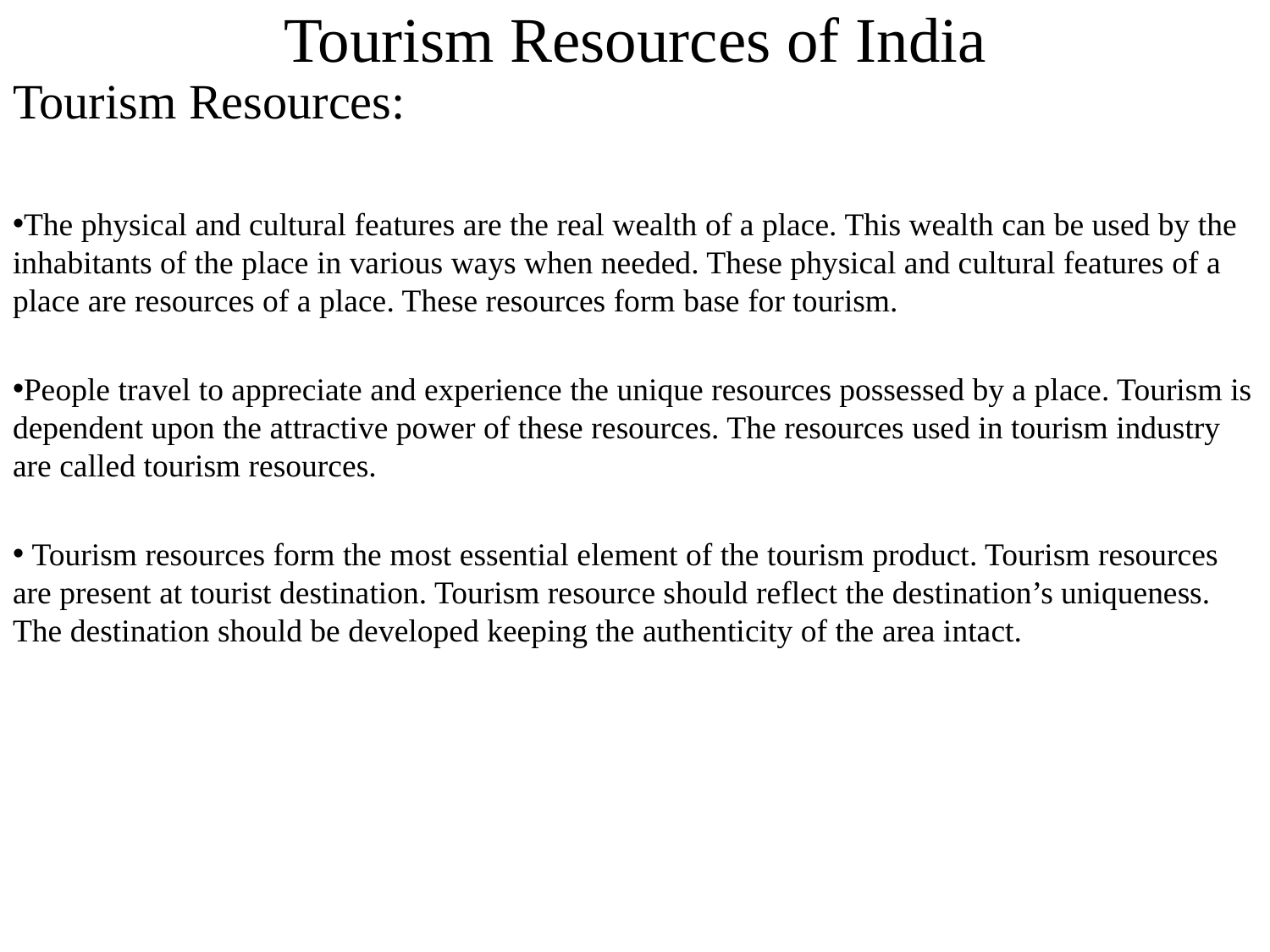

# Tourism Resources of India
Tourism Resources:

The physical and cultural features are the real wealth of a place. This wealth can be used by the inhabitants of the place in various ways when needed. These physical and cultural features of a place are resources of a place. These resources form base for tourism.

People travel to appreciate and experience the unique resources possessed by a place. Tourism is dependent upon the attractive power of these resources. The resources used in tourism industry are called tourism resources.

 Tourism resources form the most essential element of the tourism product. Tourism resources are present at tourist destination. Tourism resource should reflect the destination’s uniqueness. The destination should be developed keeping the authenticity of the area intact.